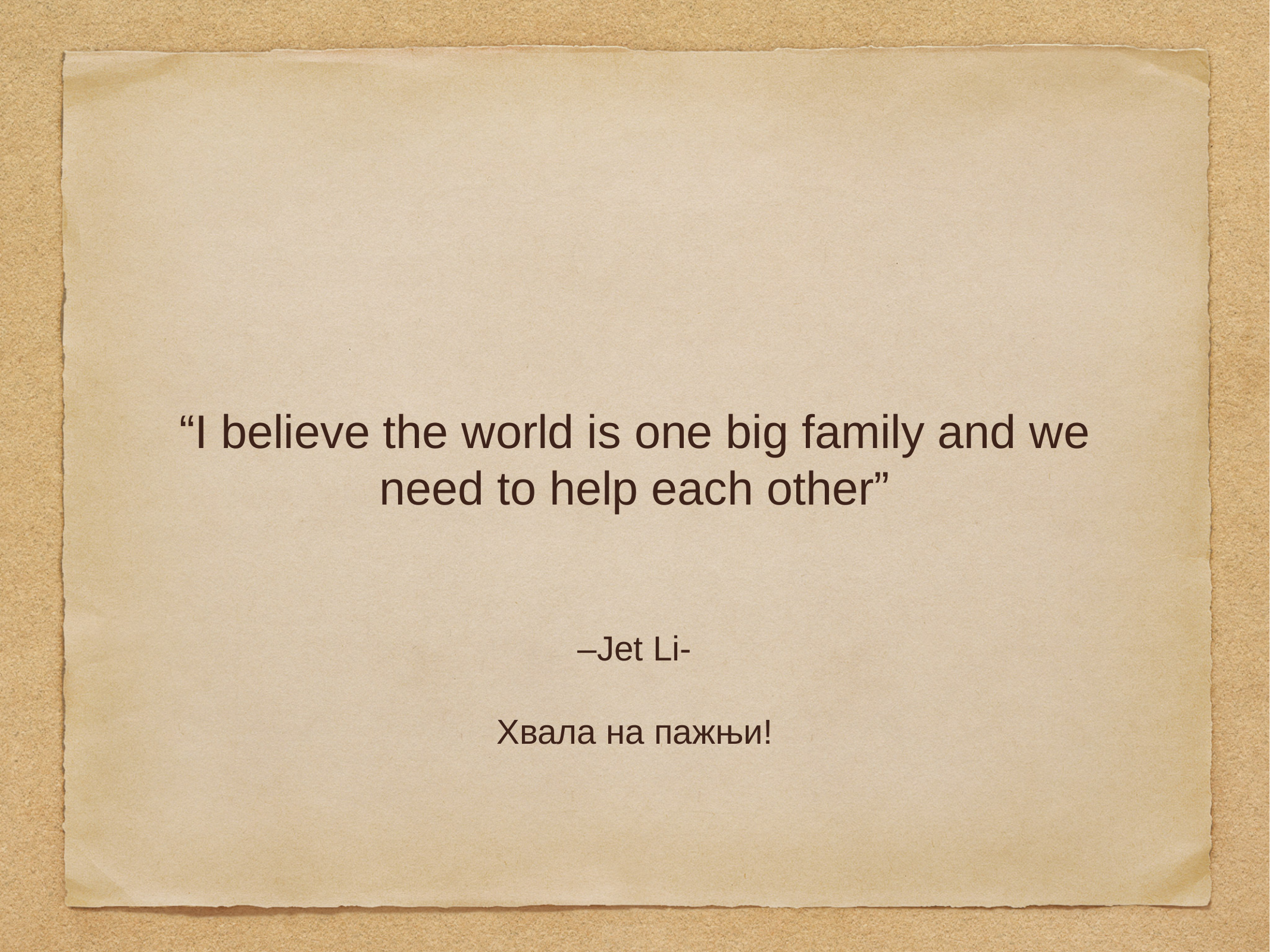

“I believe the world is one big family and we need to help each other”
–Jet Li-

Хвала на пажњи!